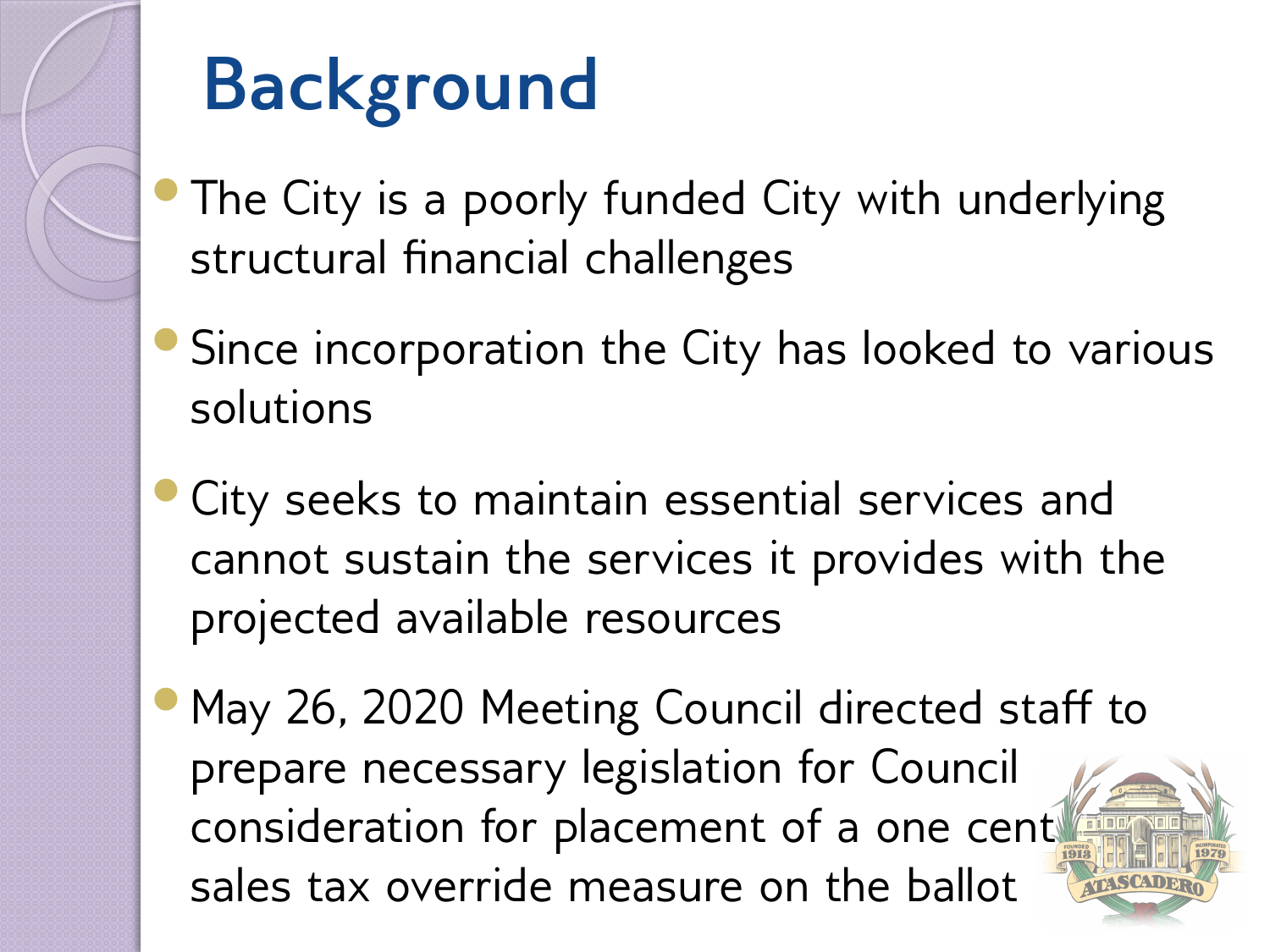

# Background
The City is a poorly funded City with underlying structural financial challenges
Since incorporation the City has looked to various solutions
City seeks to maintain essential services and cannot sustain the services it provides with the projected available resources
May 26, 2020 Meeting Council directed staff to prepare necessary legislation for Council consideration for placement of a one cent          sales tax override measure on the ballot